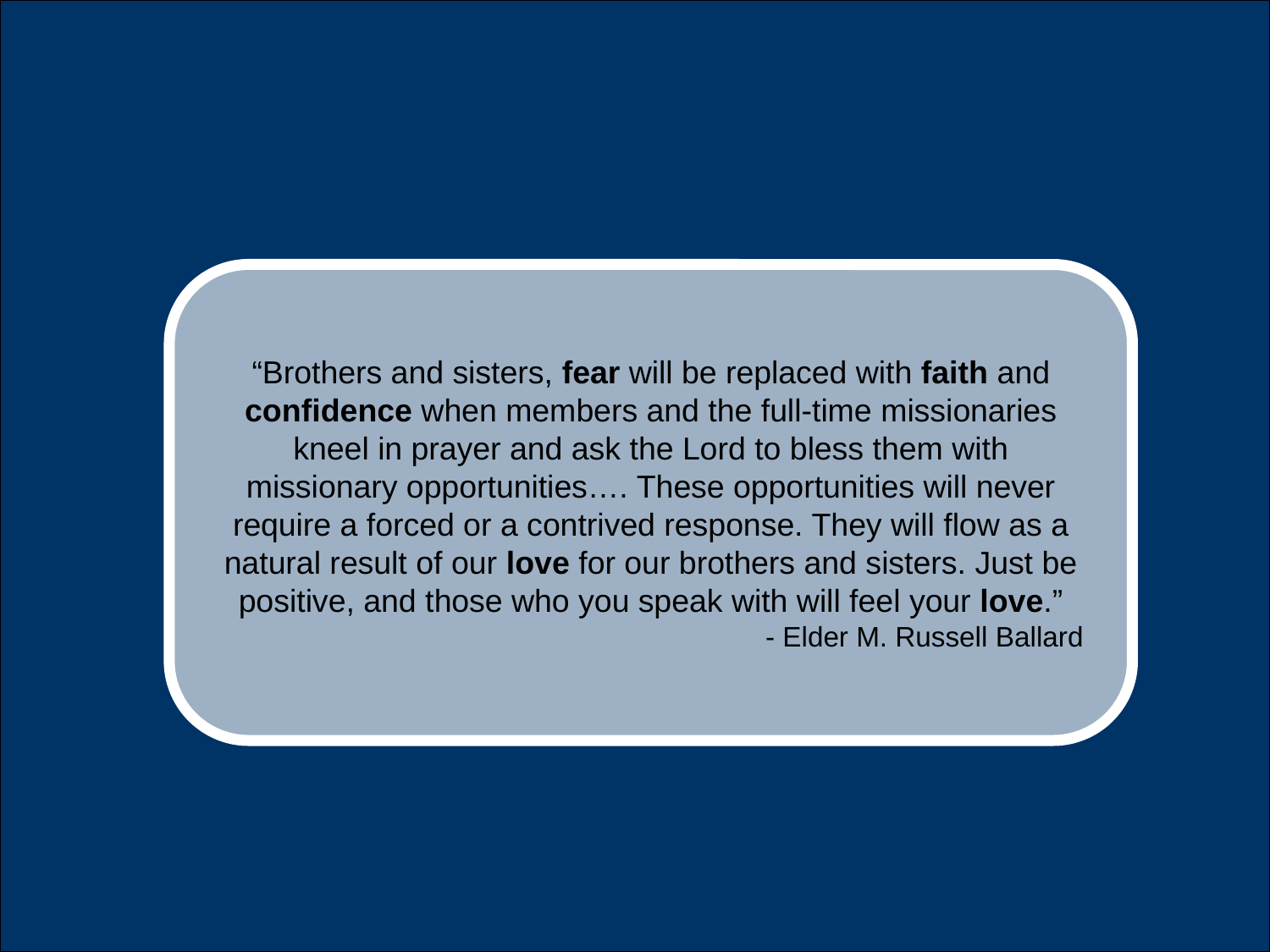

“Brothers and sisters, fear will be replaced with faith and confidence when members and the full-time missionaries kneel in prayer and ask the Lord to bless them with missionary opportunities…. These opportunities will never require a forced or a contrived response. They will flow as a natural result of our love for our brothers and sisters. Just be positive, and those who you speak with will feel your love.”
- Elder M. Russell Ballard